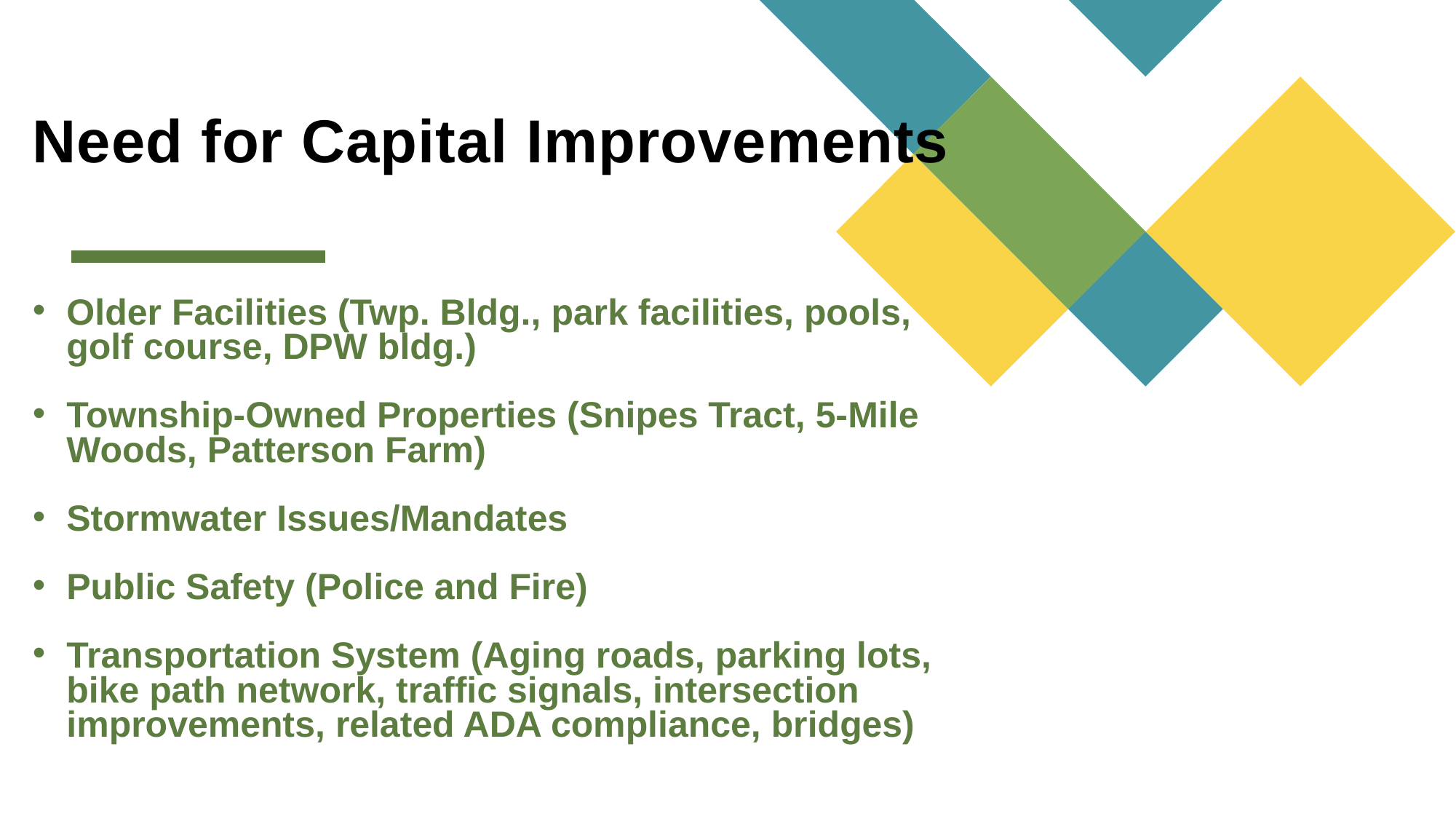

# Need for Capital Improvements
Older Facilities (Twp. Bldg., park facilities, pools, golf course, DPW bldg.)
Township-Owned Properties (Snipes Tract, 5-Mile Woods, Patterson Farm)
Stormwater Issues/Mandates
Public Safety (Police and Fire)
Transportation System (Aging roads, parking lots, bike path network, traffic signals, intersection improvements, related ADA compliance, bridges)